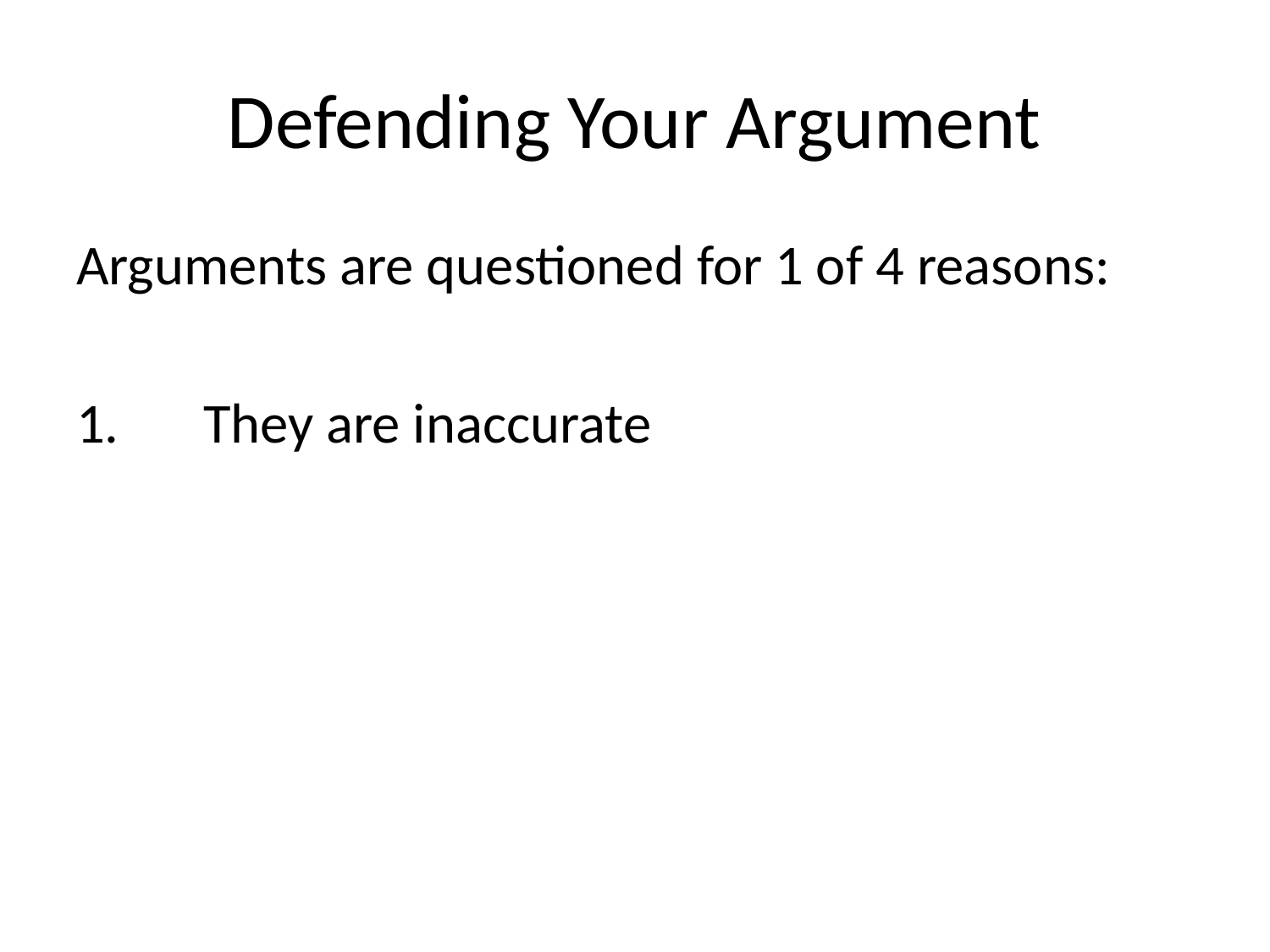

# Defending Your Argument
Arguments are questioned for 1 of 4 reasons:

1.	They are inaccurate